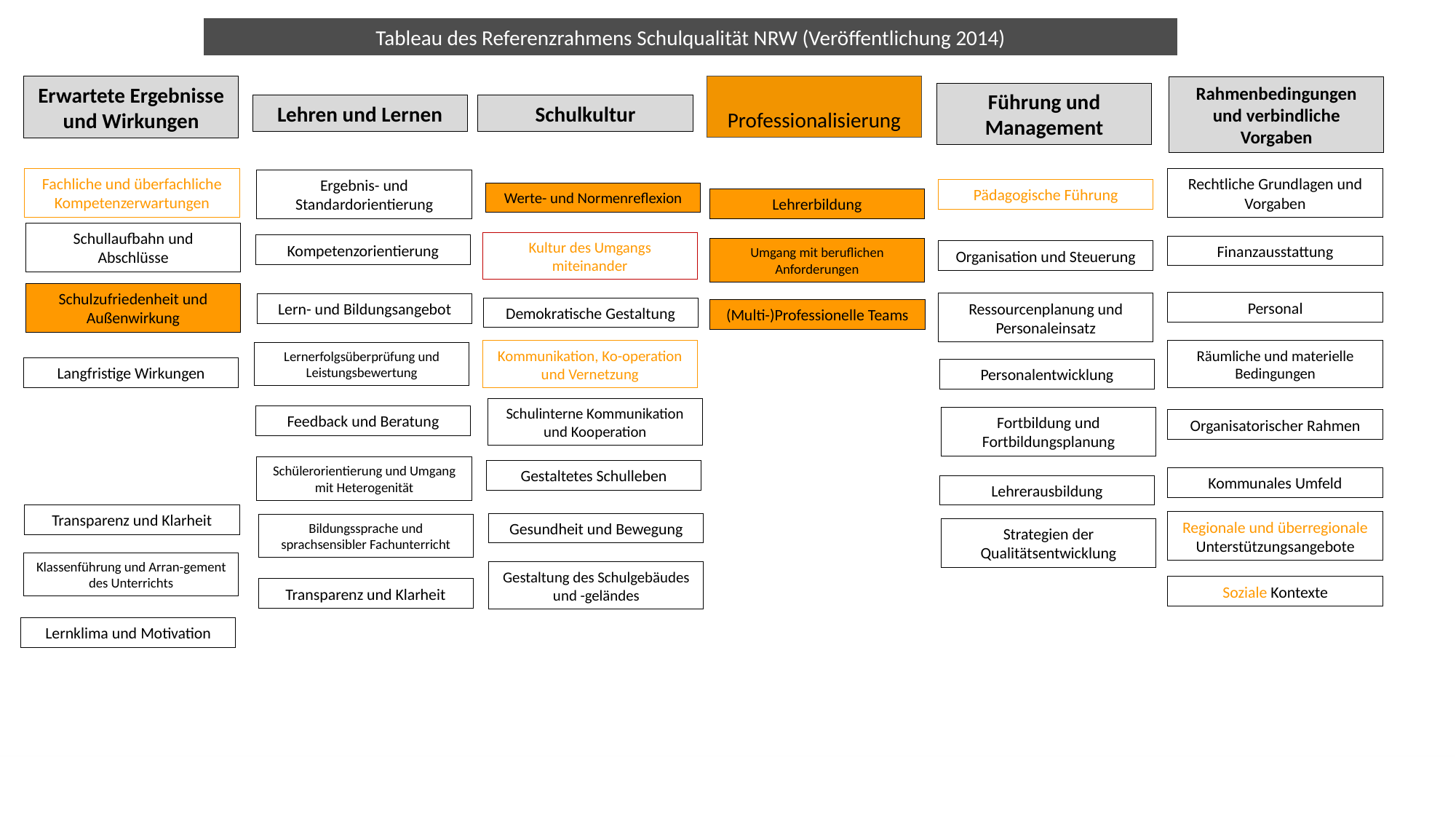

Tableau des Referenzrahmens Schulqualität NRW (Veröffentlichung 2014)
Lehren und Lernen
Schulkultur
Führung und Management

Professionalisierung
Rahmenbedingungen und verbindliche Vorgaben
Erwartete Ergebnisse und Wirkungen
Fachliche und überfachliche Kompetenzerwartungen
Rechtliche Grundlagen und Vorgaben
Ergebnis- und Standardorientierung
Werte- und Normenreflexion
Pädagogische Führung
Lehrerbildung
Schullaufbahn und Abschlüsse
Finanzausstattung
Kultur des Umgangs miteinander
Organisation und Steuerung
Kompetenzorientierung
Umgang mit beruflichen Anforderungen
Personal
Schulzufriedenheit und Außenwirkung
Lern- und Bildungsangebot
Demokratische Gestaltung
(Multi-)Professionelle Teams
Ressourcenplanung und Personaleinsatz
Kommunikation, Ko-operation und Vernetzung
Lernerfolgsüberprüfung und Leistungsbewertung
Räumliche und materielle Bedingungen
Langfristige Wirkungen
Personalentwicklung
Feedback und Beratung
Schulinterne Kommunikation und Kooperation
Organisatorischer Rahmen
Fortbildung und Fortbildungsplanung
Gestaltetes Schulleben
Schülerorientierung und Umgang mit Heterogenität
Kommunales Umfeld
Lehrerausbildung
Transparenz und Klarheit
Gesundheit und Bewegung
Regionale und überregionale Unterstützungsangebote
Bildungssprache und sprachsensibler Fachunterricht
Strategien der Qualitätsentwicklung
Klassenführung und Arran-gement des Unterrichts
Gestaltung des Schulgebäudes und -geländes
Transparenz und Klarheit
Soziale Kontexte
Lernklima und Motivation